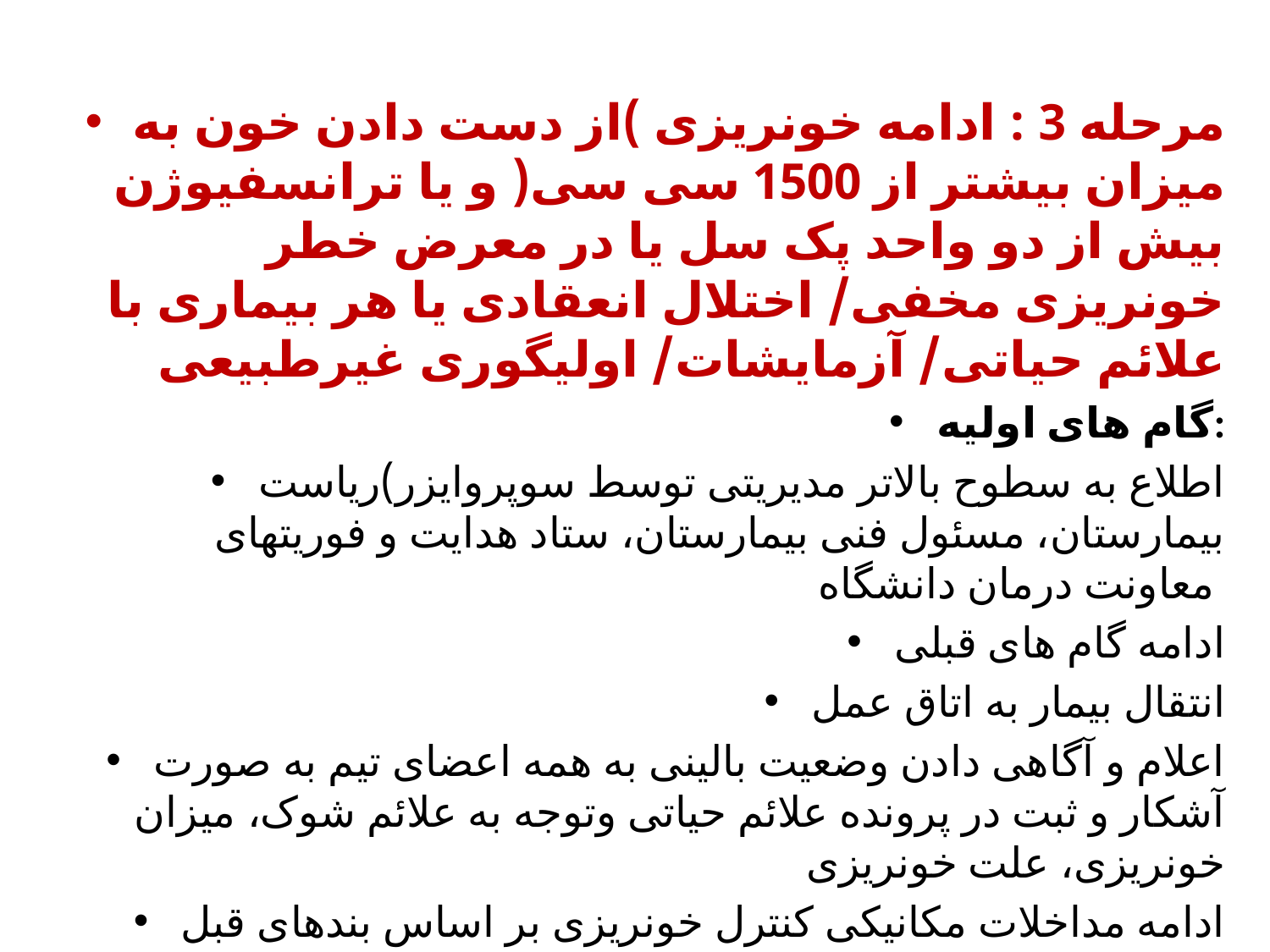

#
مرحله 3 : ادامه خونریزی )از دست دادن خون به میزان بیشتر از 1500 سی سی( و یا ترانسفیوژن بیش از دو واحد پک سل یا در معرض خطر خونریزی مخفی/ اختلال انعقادی یا هر بیماری با علائم حیاتی/ آزمایشات/ اولیگوری غیرطبیعی
گام های اولیه:
اطلاع به سطوح بالاتر مدیریتی توسط سوپروایزر)ریاست بیمارستان، مسئول فنی بیمارستان، ستاد هدایت و فوریتهای معاونت درمان دانشگاه
ادامه گام های قبلی
انتقال بیمار به اتاق عمل
اعلام و آگاهی دادن وضعیت بالینی به همه اعضای تیم به صورت آشکار و ثبت در پرونده علائم حیاتی وتوجه به علائم شوک، میزان خونریزی، علت خونریزی
ادامه مداخلات مکانیکی کنترل خونریزی بر اساس بندهای قبل
تعبیه مانیتورینگ پیشرفته همودینامیک تهاجمی